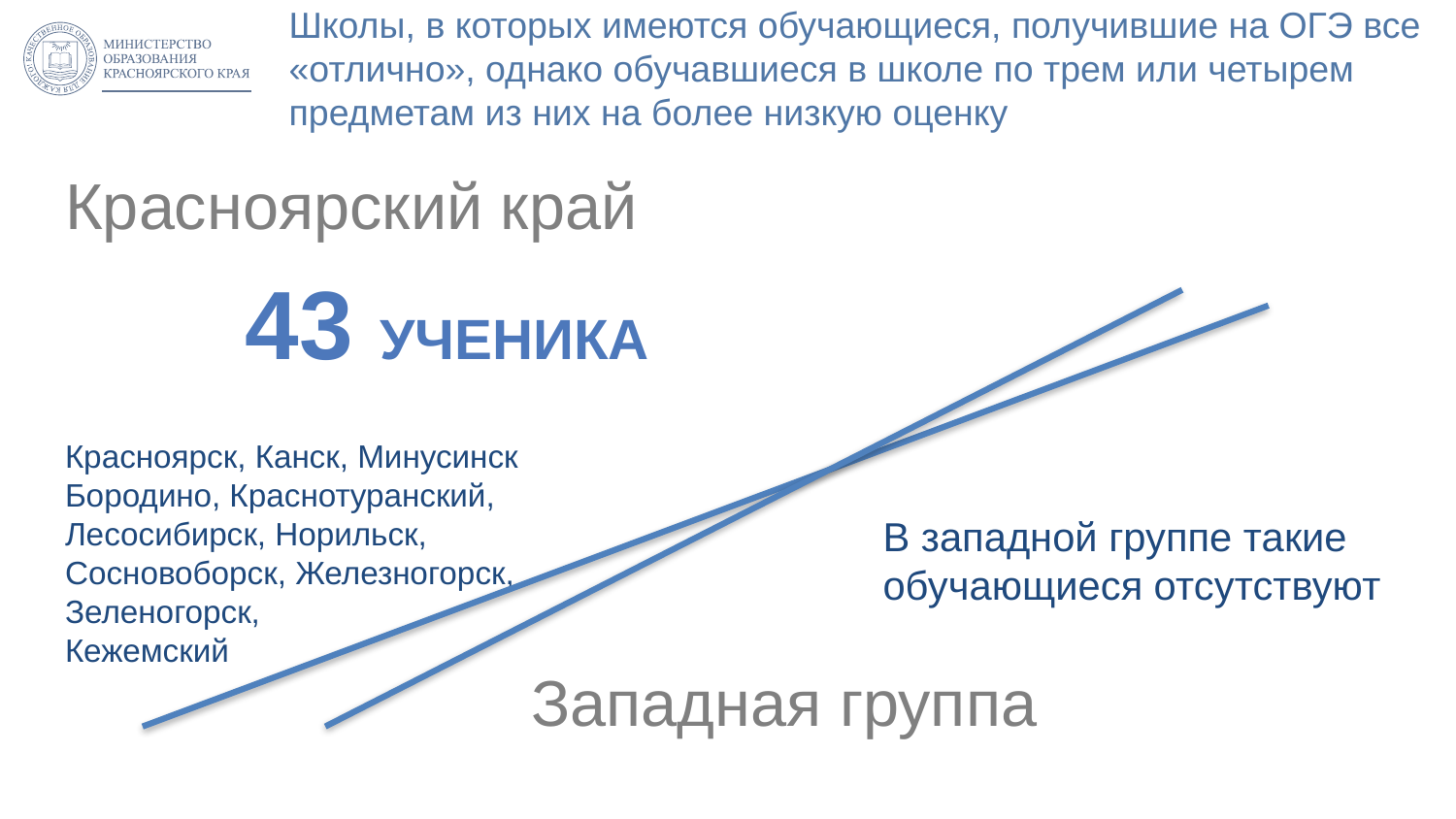

# Школы, в которых имеются обучающиеся, получившие на ОГЭ все «отлично», однако обучавшиеся в школе по трем или четырем предметам из них на более низкую оценку
Красноярский край

Красноярск, Канск, Минусинск Бородино, Краснотуранский, Лесосибирск, Норильск, Сосновоборск, Железногорск, Зеленогорск,                                Кежемский
 43 ученика
В западной группе такие
обучающиеся отсутствуют
Западная группа
12